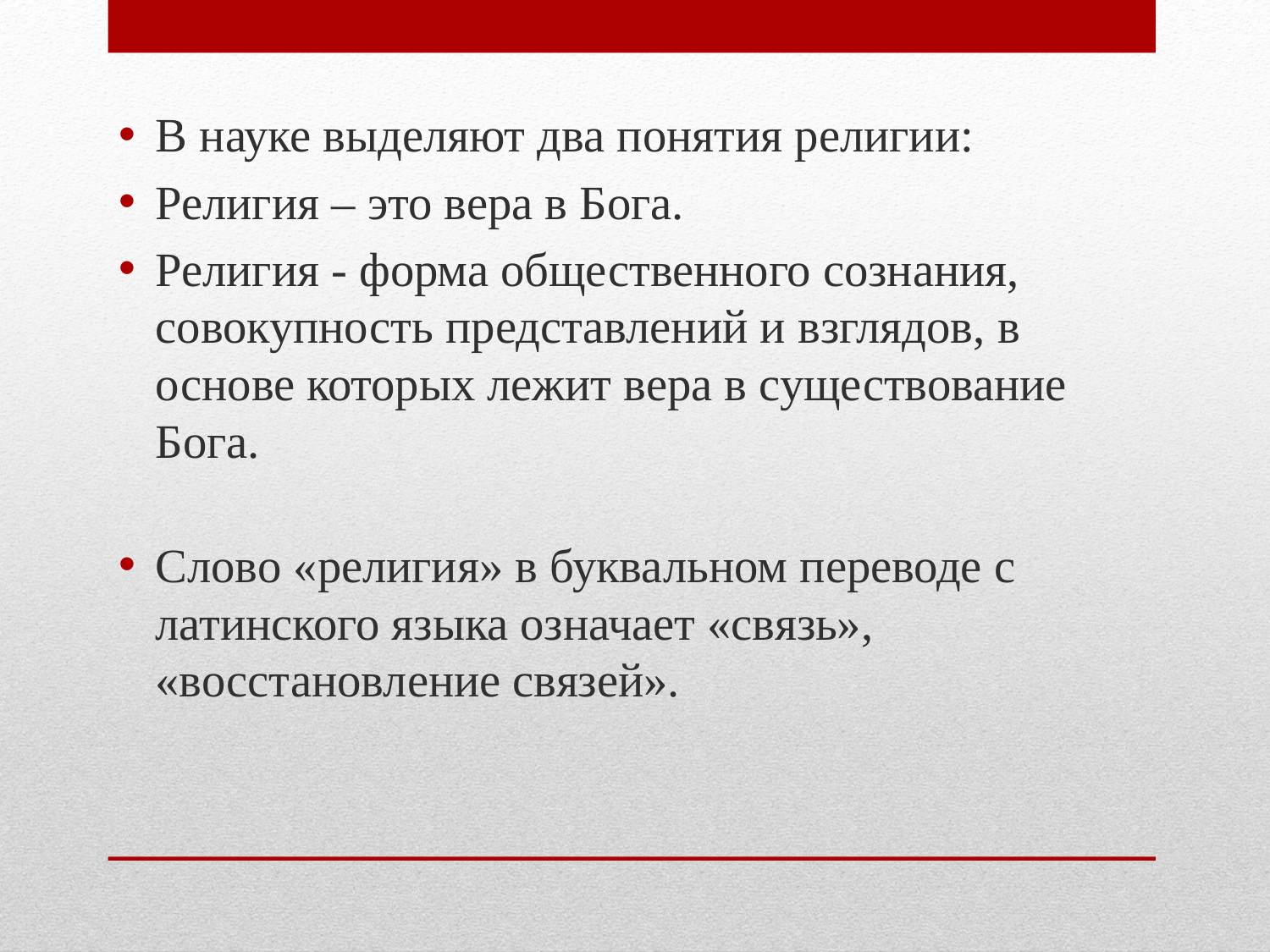

В науке выделяют два понятия религии:
Религия – это вера в Бога.
Религия - форма общественного сознания, совокупность представлений и взглядов, в основе которых лежит вера в существование Бога.

Слово «религия» в буквальном переводе с латинского языка означает «связь», «восстановление связей».
#